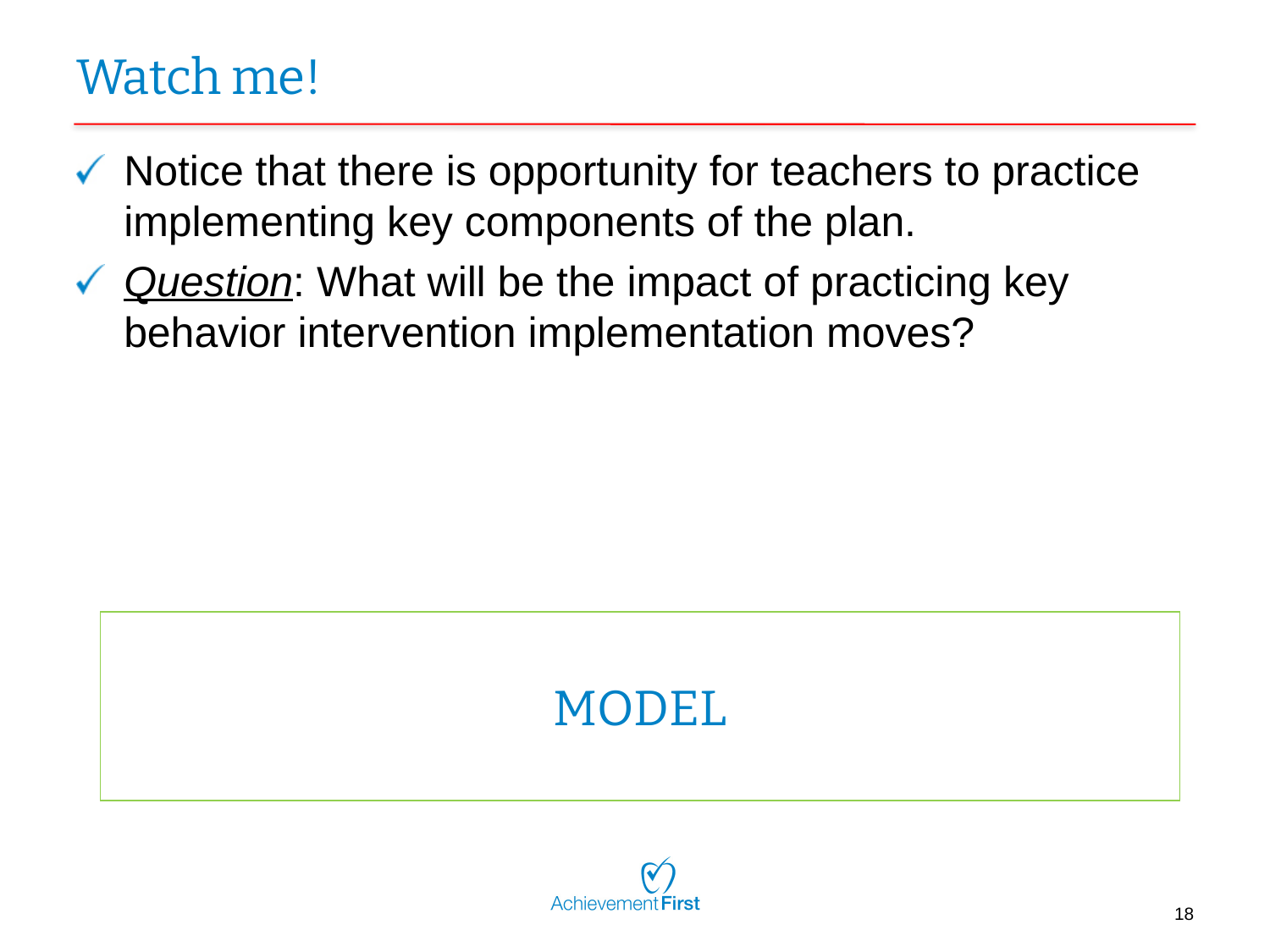

# Watch me!
Notice that there is opportunity for teachers to practice implementing key components of the plan.
Question: What will be the impact of practicing key behavior intervention implementation moves?

MODEL
18